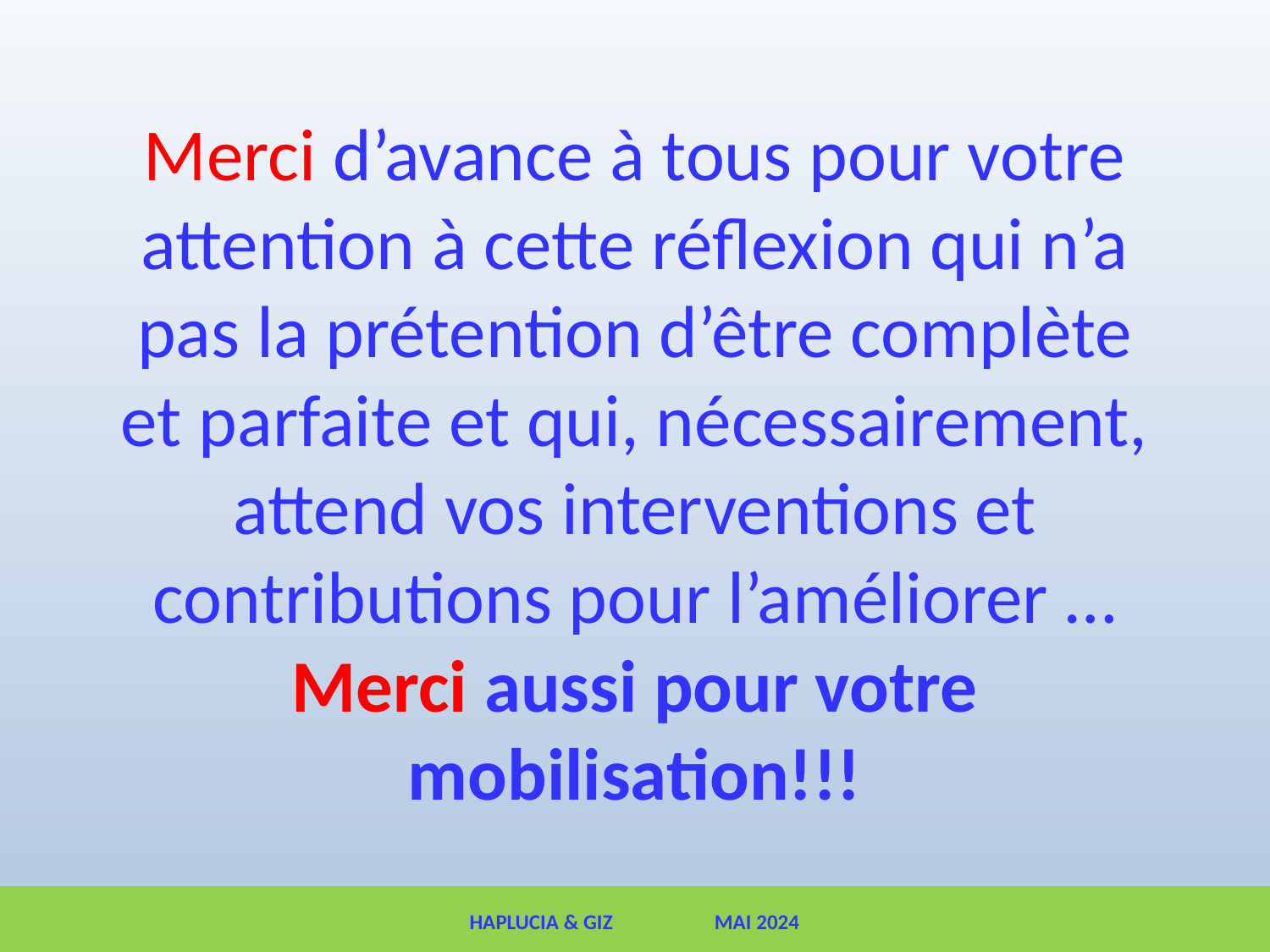

# Merci d’avance à tous pour votre attention à cette réflexion qui n’a pas la prétention d’être complète et parfaite et qui, nécessairement, attend vos interventions et contributions pour l’améliorer … Merci aussi pour votre mobilisation!!!
HAPLUCIA & GIZ                     MAI 2024